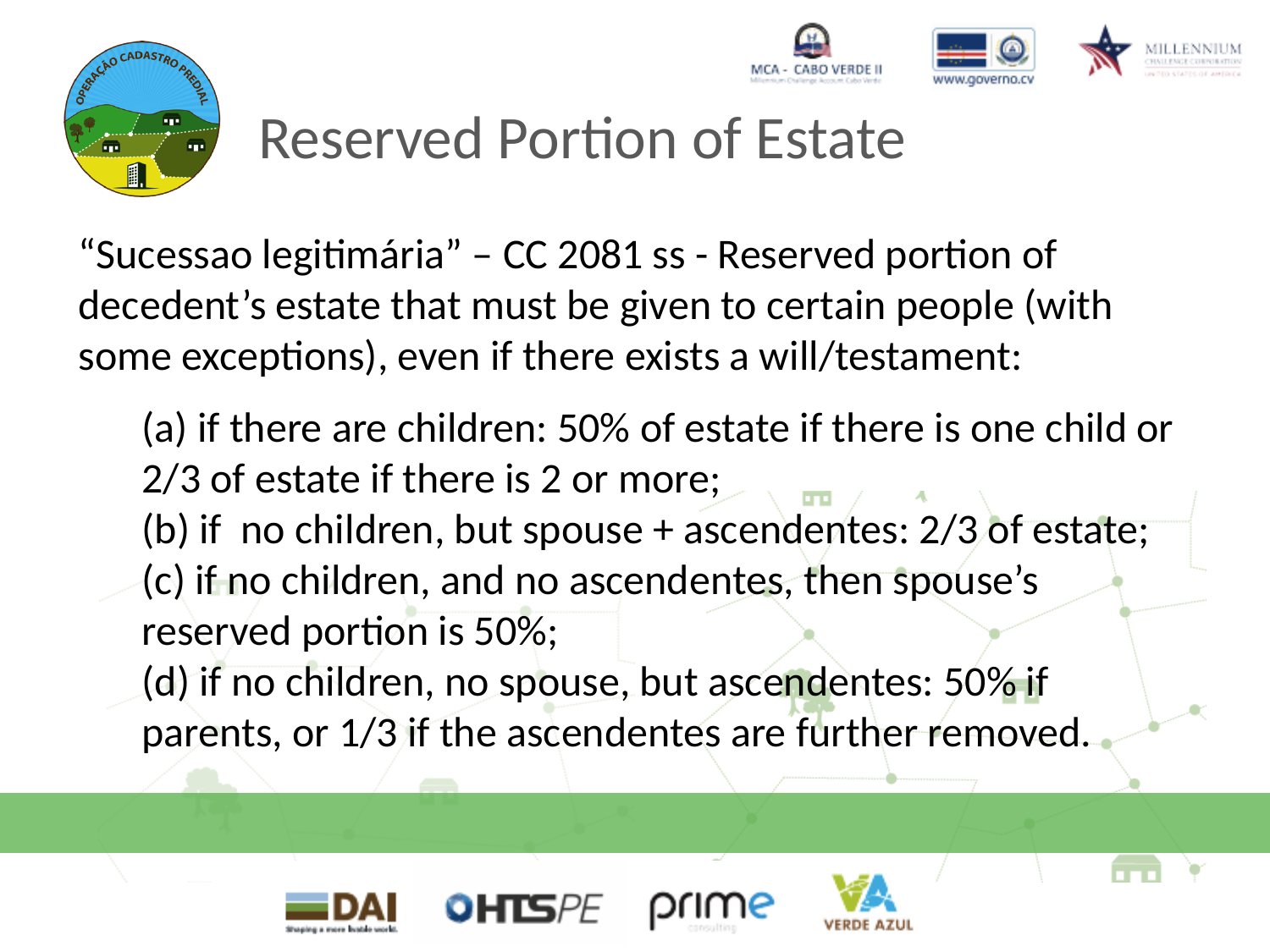

# Reserved Portion of Estate
“Sucessao legitimária” – CC 2081 ss - Reserved portion of decedent’s estate that must be given to certain people (with some exceptions), even if there exists a will/testament:
(a) if there are children: 50% of estate if there is one child or 2/3 of estate if there is 2 or more;
(b) if  no children, but spouse + ascendentes: 2/3 of estate;
(c) if no children, and no ascendentes, then spouse’s reserved portion is 50%;
(d) if no children, no spouse, but ascendentes: 50% if parents, or 1/3 if the ascendentes are further removed.